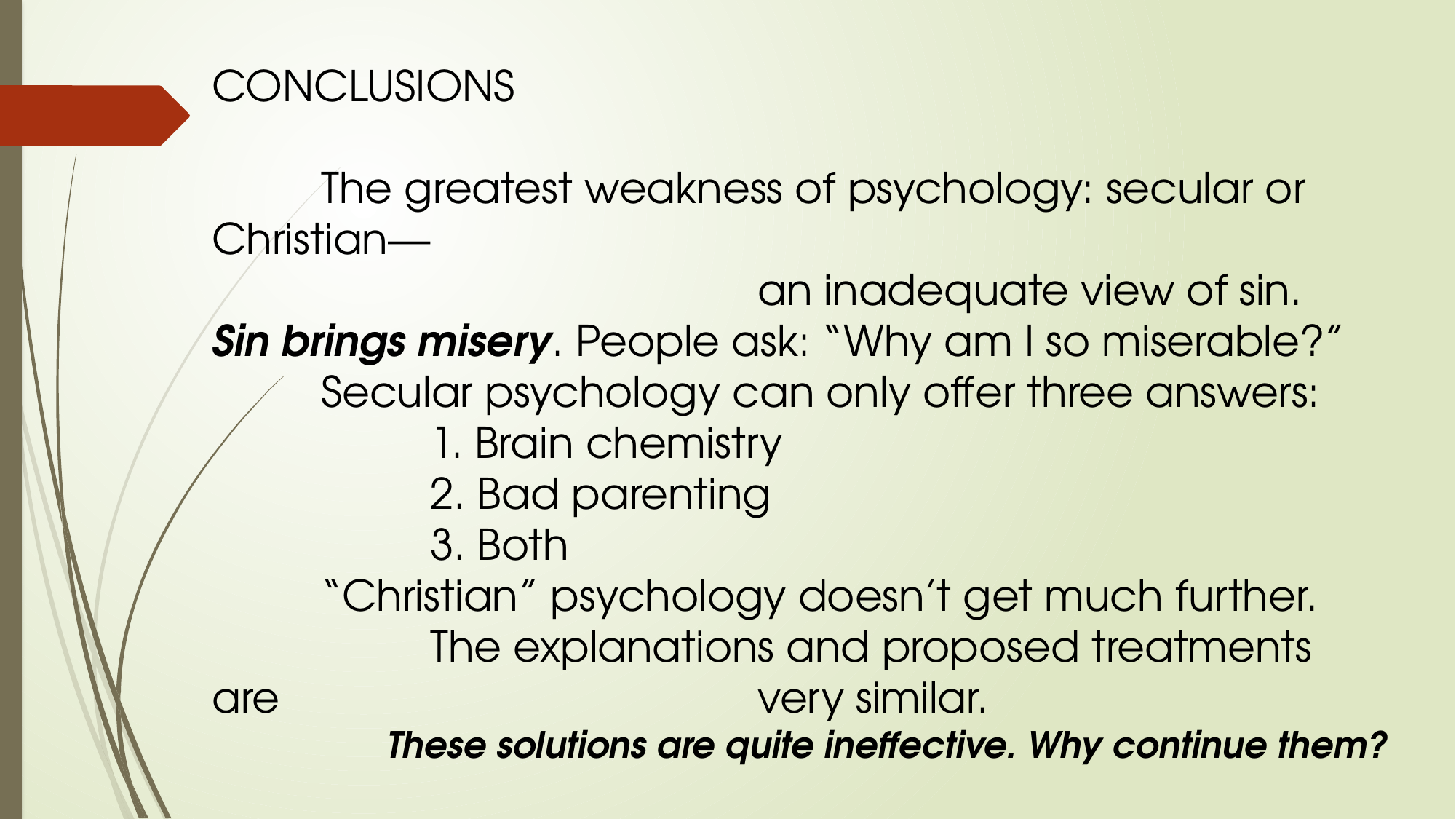

CONCLUSIONS

	The greatest weakness of psychology: secular or Christian—
					an inadequate view of sin.
Sin brings misery. People ask: “Why am I so miserable?”
	Secular psychology can only offer three answers:
		1. Brain chemistry
		2. Bad parenting
		3. Both
	“Christian” psychology doesn’t get much further.
		The explanations and proposed treatments are 					very similar.
These solutions are quite ineffective. Why continue them?